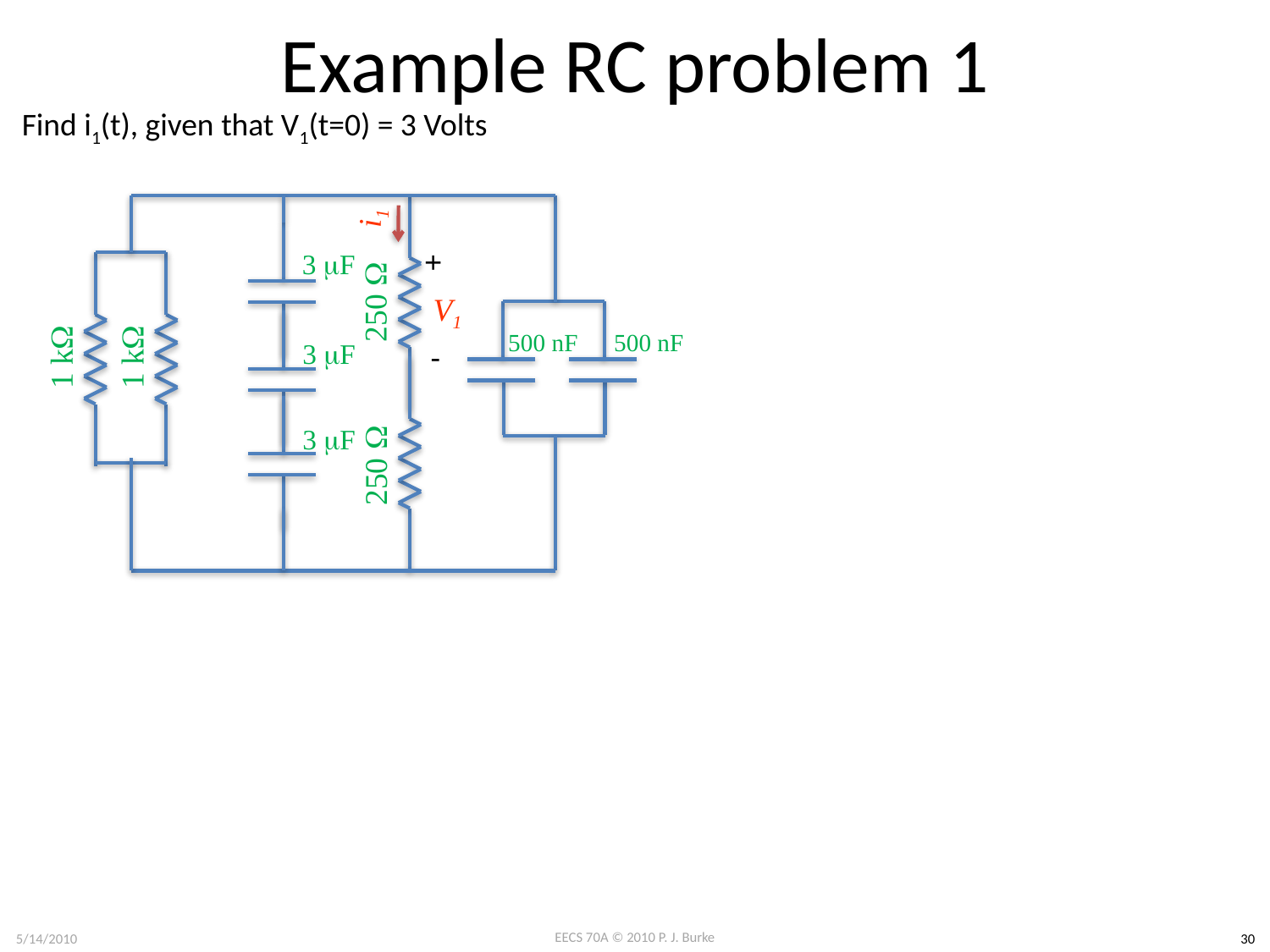

# Example RC problem 1
Find i1(t), given that V1(t=0) = 3 Volts
i1
+
3 μF
1 kΩ
1 kΩ
250 Ω
V1
500 nF
500 nF
3 μF
-
3 μF
250 Ω